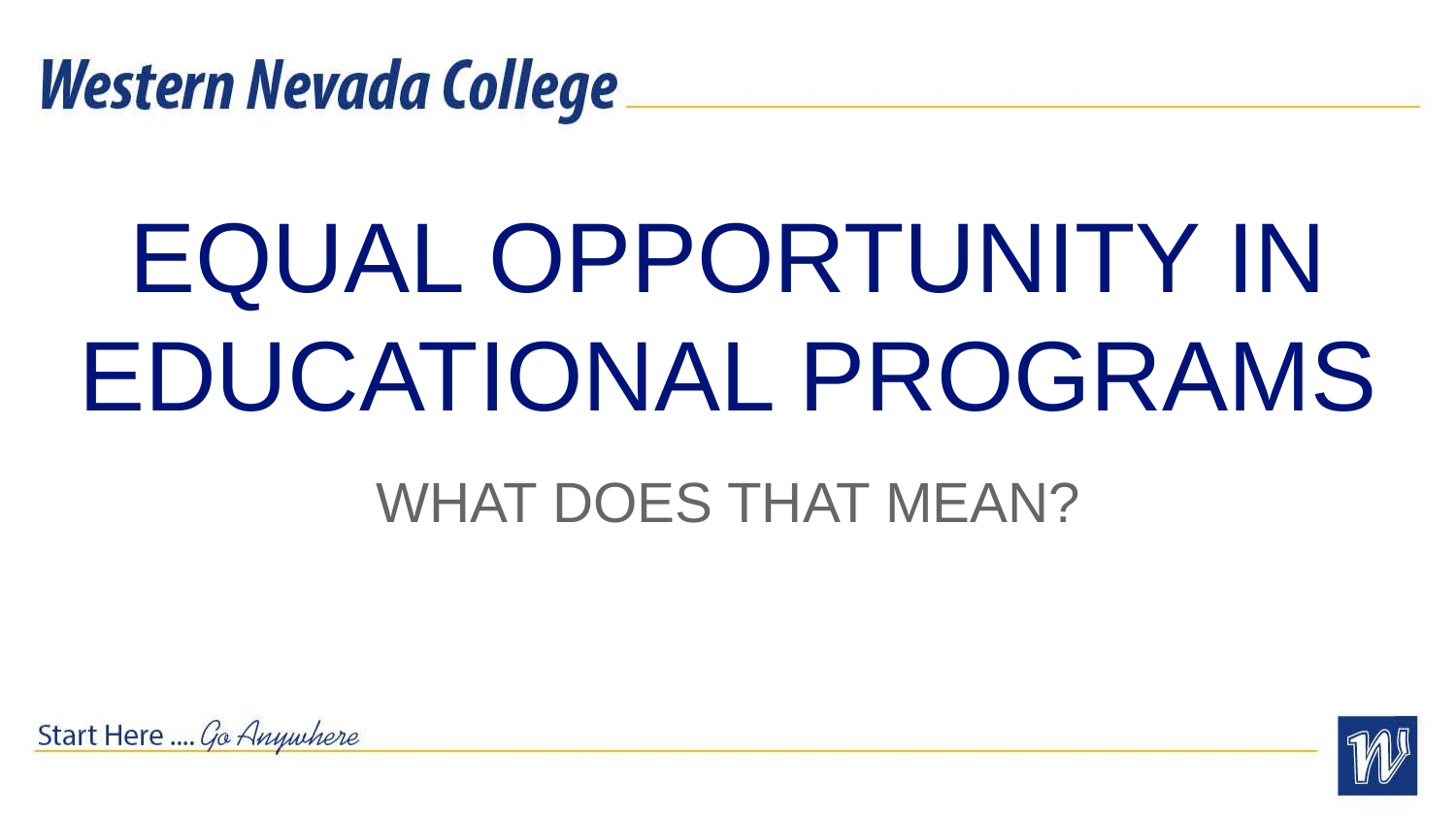

# EQUAL OPPORTUNITY IN EDUCATIONAL PROGRAMS
WHAT DOES THAT MEAN?